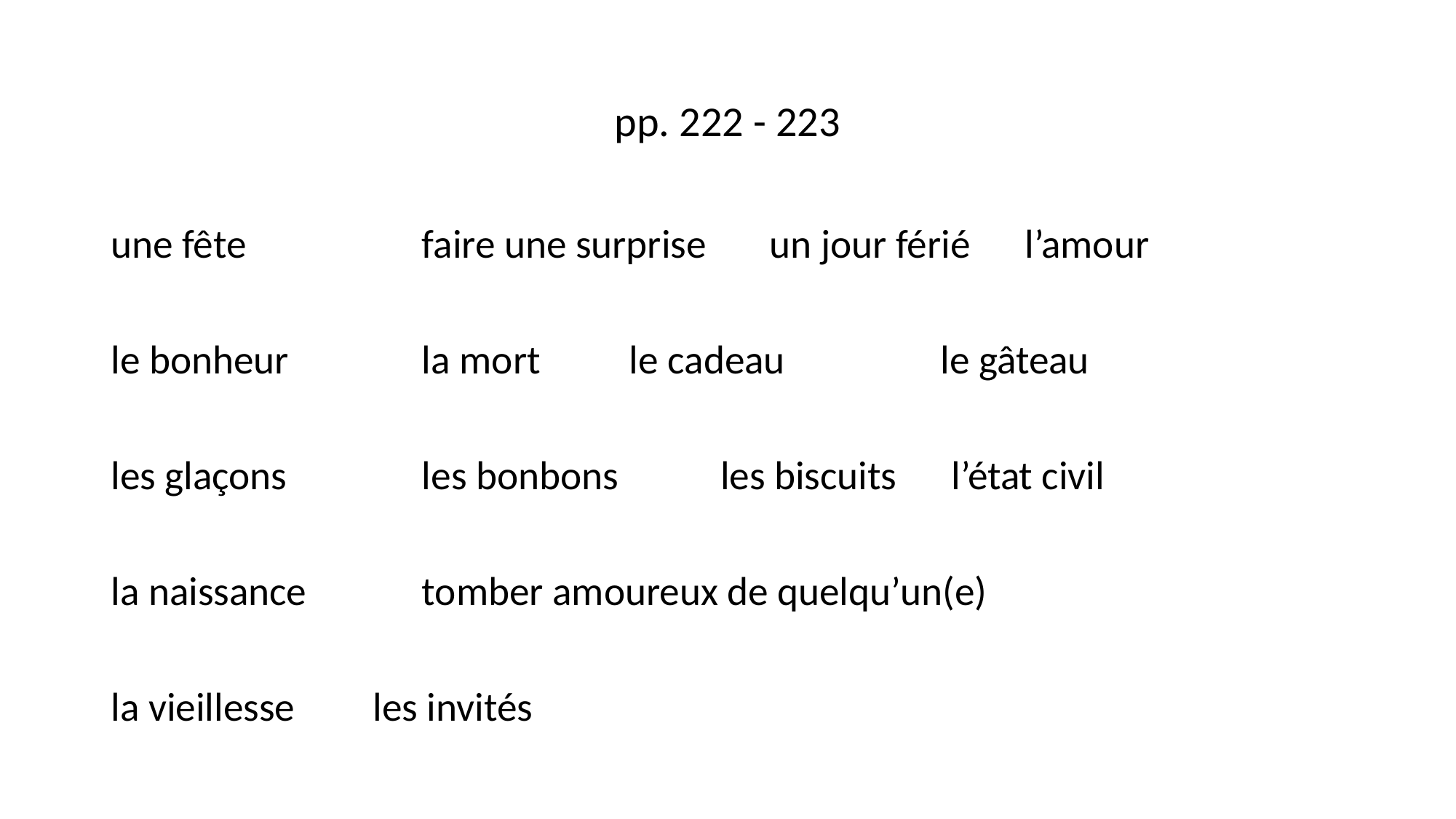

# pp. 222 - 223
une fête		faire une surprise	    un jour férié      l’amour

le bonheur		la mort	le cadeau	    	le gâteau

les glaçons		les bonbons	          les biscuits      l’état civil

la naissance		tomber amoureux de quelqu’un(e)

la vieillesse	      les invités